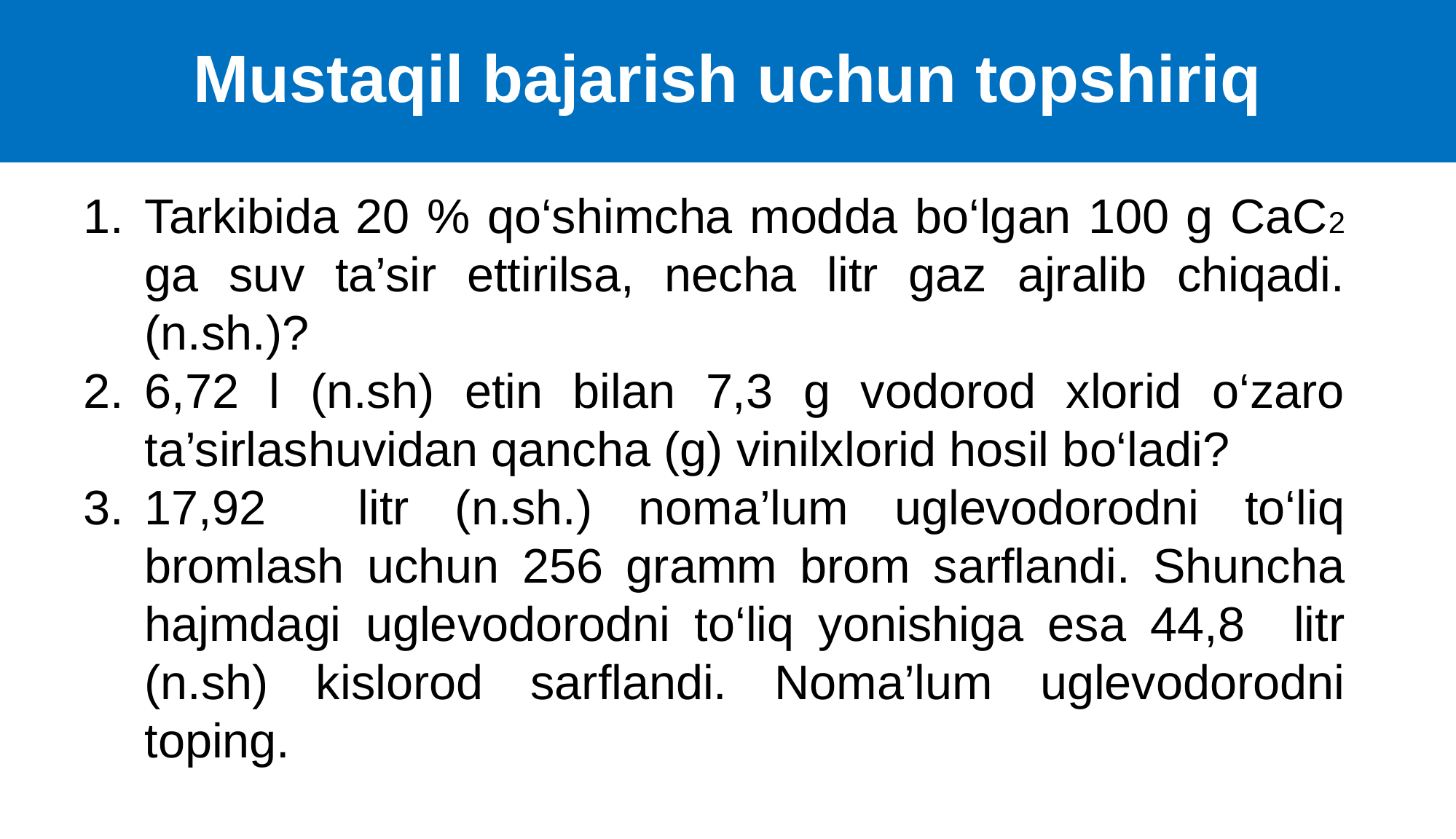

# Mustaqil bajarish uchun topshiriq
Tarkibida 20 % qo‘shimcha modda bo‘lgan 100 g CaC2 ga suv ta’sir ettirilsa, necha litr gaz ajralib chiqadi. (n.sh.)?
6,72 l (n.sh) etin bilan 7,3 g vodorod xlorid o‘zaro ta’sirlashuvidan qancha (g) vinilxlorid hosil bo‘ladi?
17,92  litr (n.sh.) noma’lum uglevodorodni to‘liq bromlash uchun 256 gramm brom sarflandi. Shuncha hajmdagi uglevodorodni to‘liq yonishiga esa 44,8  litr (n.sh) kislorod sarflandi. Noma’lum uglevodorodni toping.